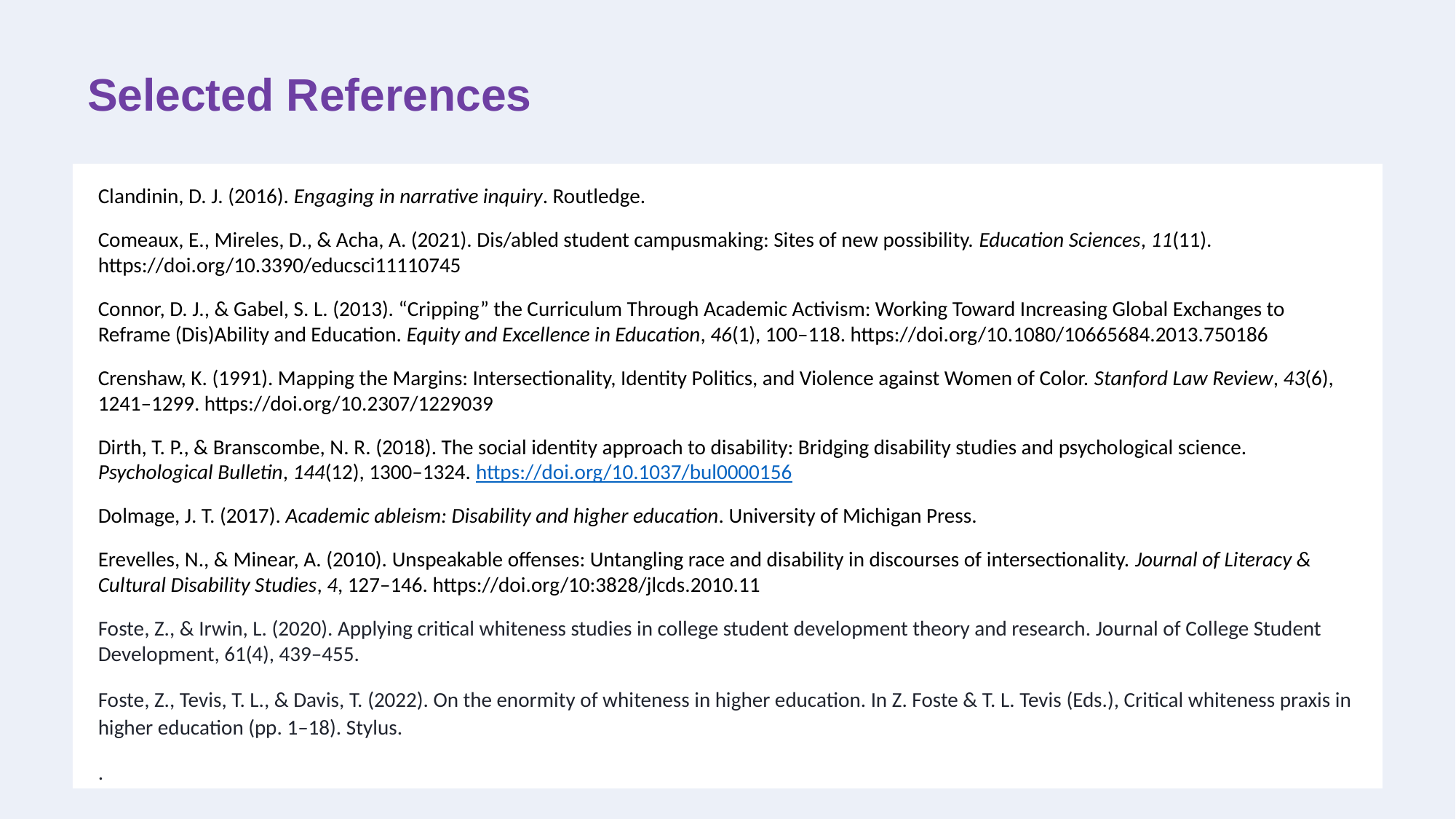

Selected References

Clandinin, D. J. (2016). Engaging in narrative inquiry. Routledge.
Comeaux, E., Mireles, D., & Acha, A. (2021). Dis/abled student campusmaking: Sites of new possibility. Education Sciences, 11(11). https://doi.org/10.3390/educsci11110745
Connor, D. J., & Gabel, S. L. (2013). “Cripping” the Curriculum Through Academic Activism: Working Toward Increasing Global Exchanges to Reframe (Dis)Ability and Education. Equity and Excellence in Education, 46(1), 100–118. https://doi.org/10.1080/10665684.2013.750186
Crenshaw, K. (1991). Mapping the Margins: Intersectionality, Identity Politics, and Violence against Women of Color. Stanford Law Review, 43(6), 1241–1299. https://doi.org/10.2307/1229039
Dirth, T. P., & Branscombe, N. R. (2018). The social identity approach to disability: Bridging disability studies and psychological science. Psychological Bulletin, 144(12), 1300–1324. https://doi.org/10.1037/bul0000156
Dolmage, J. T. (2017). Academic ableism: Disability and higher education. University of Michigan Press.
Erevelles, N., & Minear, A. (2010). Unspeakable offenses: Untangling race and disability in discourses of intersectionality. Journal of Literacy & Cultural Disability Studies, 4, 127–146. https://doi.org/10:3828/jlcds.2010.11
Foste, Z., & Irwin, L. (2020). Applying critical whiteness studies in college student development theory and research. Journal of College Student Development, 61(4), 439–455.
Foste, Z., Tevis, T. L., & Davis, T. (2022). On the enormity of whiteness in higher education. In Z. Foste & T. L. Tevis (Eds.), Critical whiteness praxis in higher education (pp. 1–18). Stylus.
.